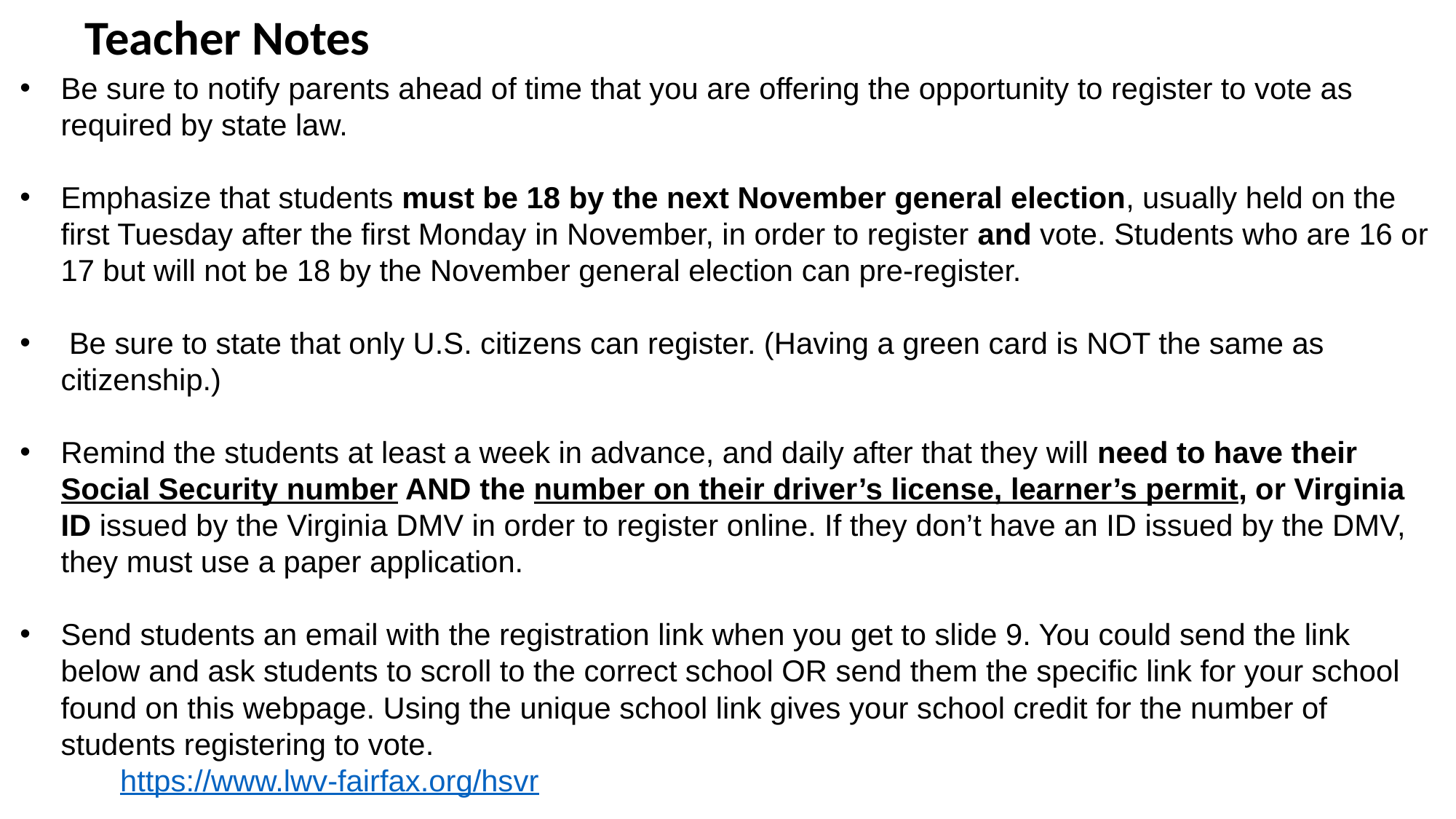

# Teacher Notes

Be sure to notify parents ahead of time that you are offering the opportunity to register to vote as required by state law.

Emphasize that students must be 18 by the next November general election, usually held on the first Tuesday after the first Monday in November, in order to register and vote. Students who are 16 or 17 but will not be 18 by the November general election can pre-register.

 Be sure to state that only U.S. citizens can register. (Having a green card is NOT the same as   citizenship.)

Remind the students at least a week in advance, and daily after that they will need to have their Social Security number AND the number on their driver’s license, learner’s permit, or Virginia ID issued by the Virginia DMV in order to register online. If they don’t have an ID issued by the DMV, they must use a paper application.

Send students an email with the registration link when you get to slide 9. You could send the link below and ask students to scroll to the correct school OR send them the specific link for your school found on this webpage. Using the unique school link gives your school credit for the number of students registering to vote.
            https://www.lwv-fairfax.org/hsvr